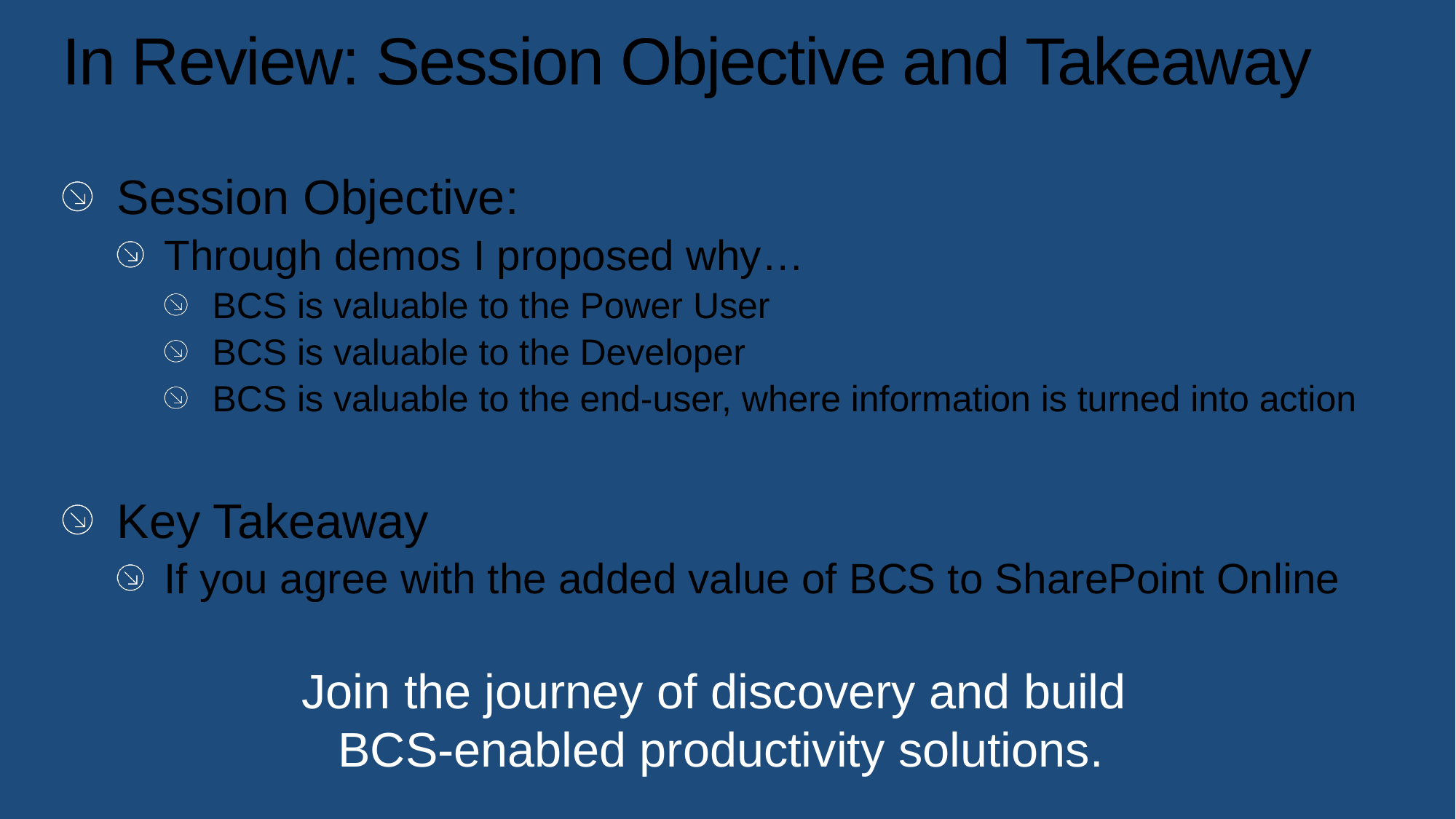

# In Review: Session Objective and Takeaway
Session Objective:
Through demos I proposed why…
BCS is valuable to the Power User
BCS is valuable to the Developer
BCS is valuable to the end-user, where information is turned into action

Key Takeaway
If you agree with the added value of BCS to SharePoint Online

Join the journey of discovery and build
BCS-enabled productivity solutions.